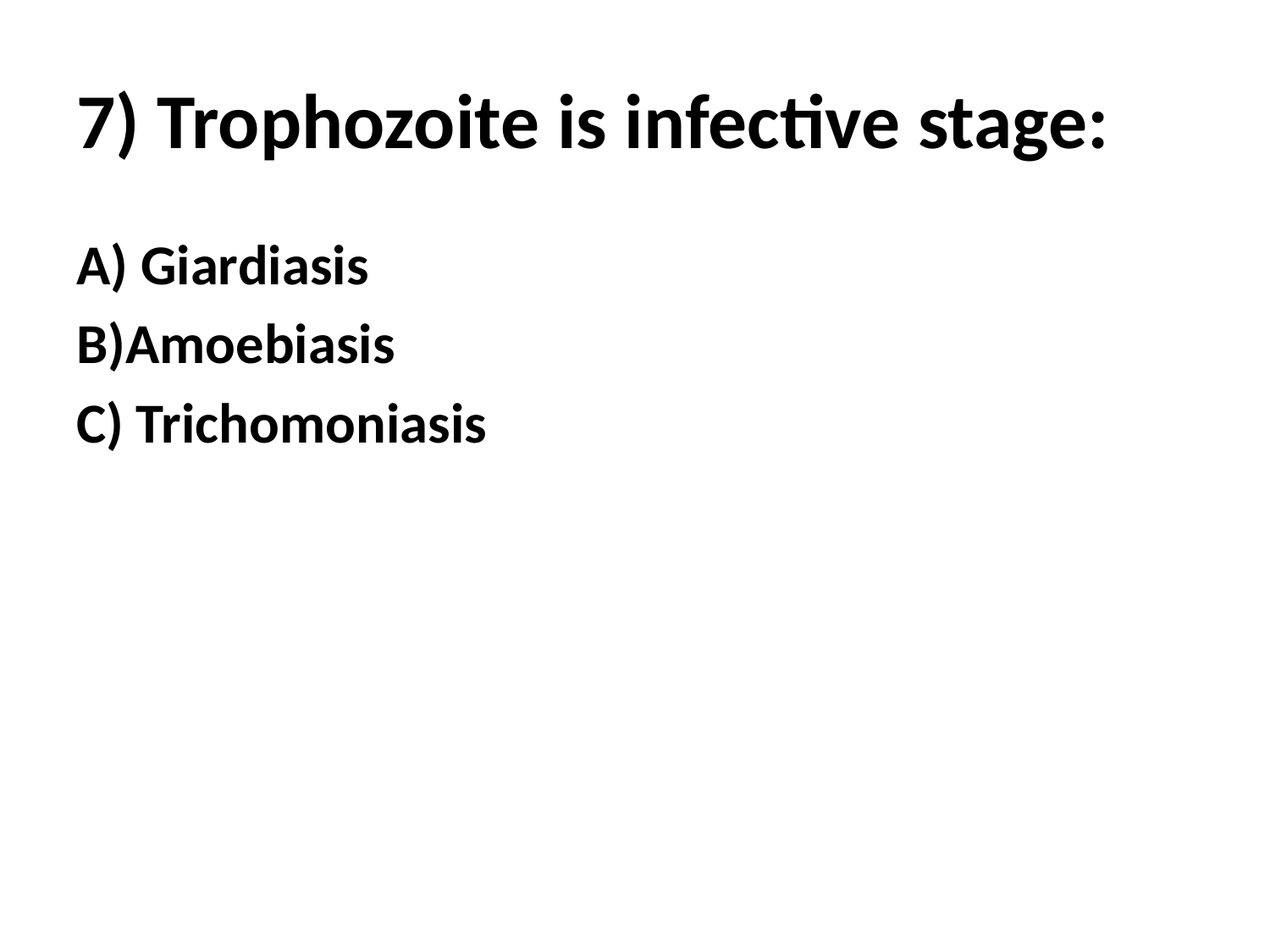

# 7) Trophozoite is infective stage:
A) Giardiasis
B)Amoebiasis
C) Trichomoniasis